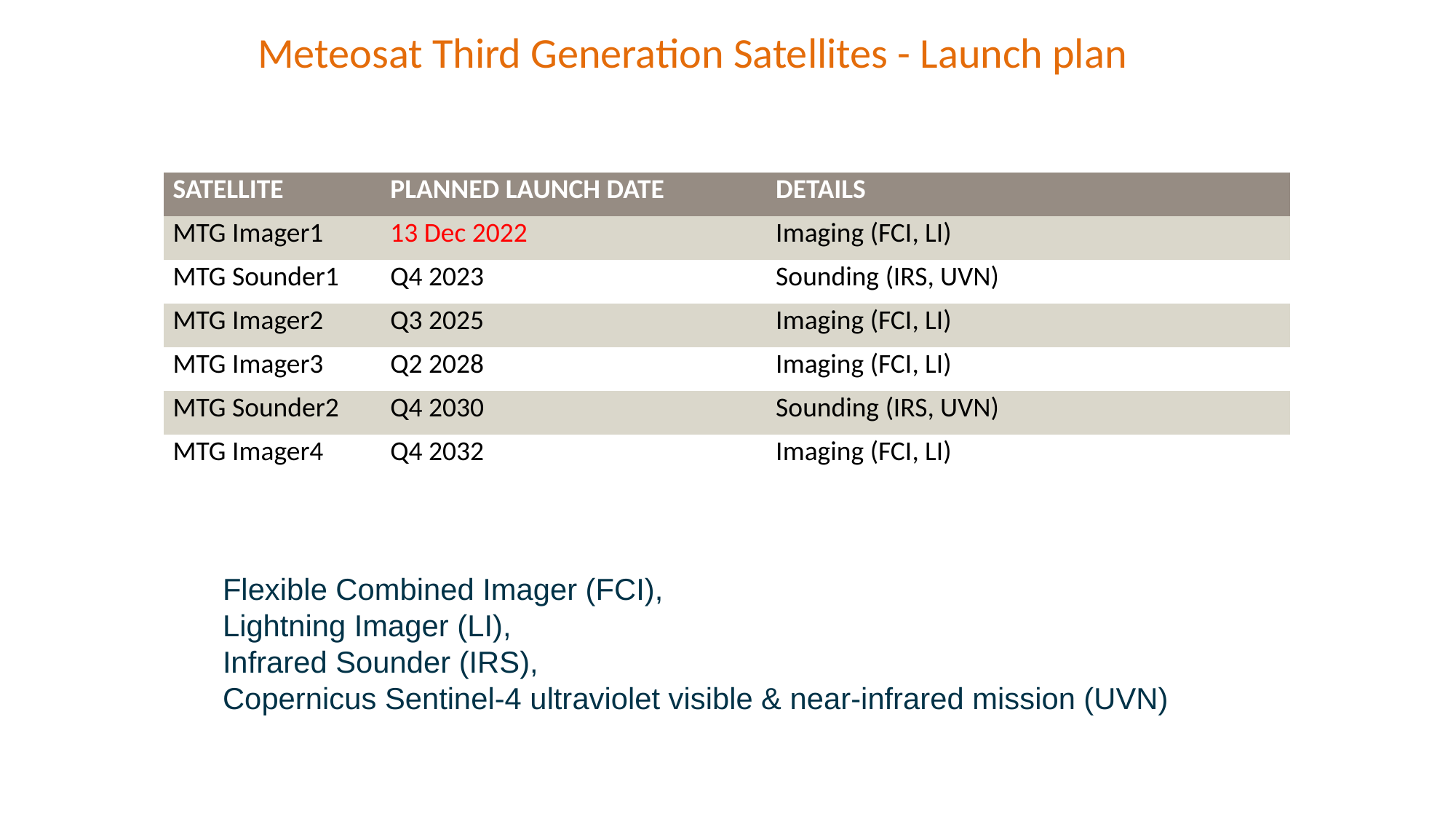

# Meteosat Third Generation Satellites - Launch plan
| SATELLITE | PLANNED LAUNCH DATE | DETAILS |
| --- | --- | --- |
| MTG Imager1 | 13 Dec 2022 | Imaging (FCI, LI) |
| MTG Sounder1 | Q4 2023 | Sounding (IRS, UVN) |
| MTG Imager2 | Q3 2025 | Imaging (FCI, LI) |
| MTG Imager3 | Q2 2028 | Imaging (FCI, LI) |
| MTG Sounder2 | Q4 2030 | Sounding (IRS, UVN) |
| MTG Imager4 | Q4 2032 | Imaging (FCI, LI) |
Flexible Combined Imager (FCI),
Lightning Imager (LI),
Infrared Sounder (IRS),
Copernicus Sentinel-4 ultraviolet visible & near-infrared mission (UVN)